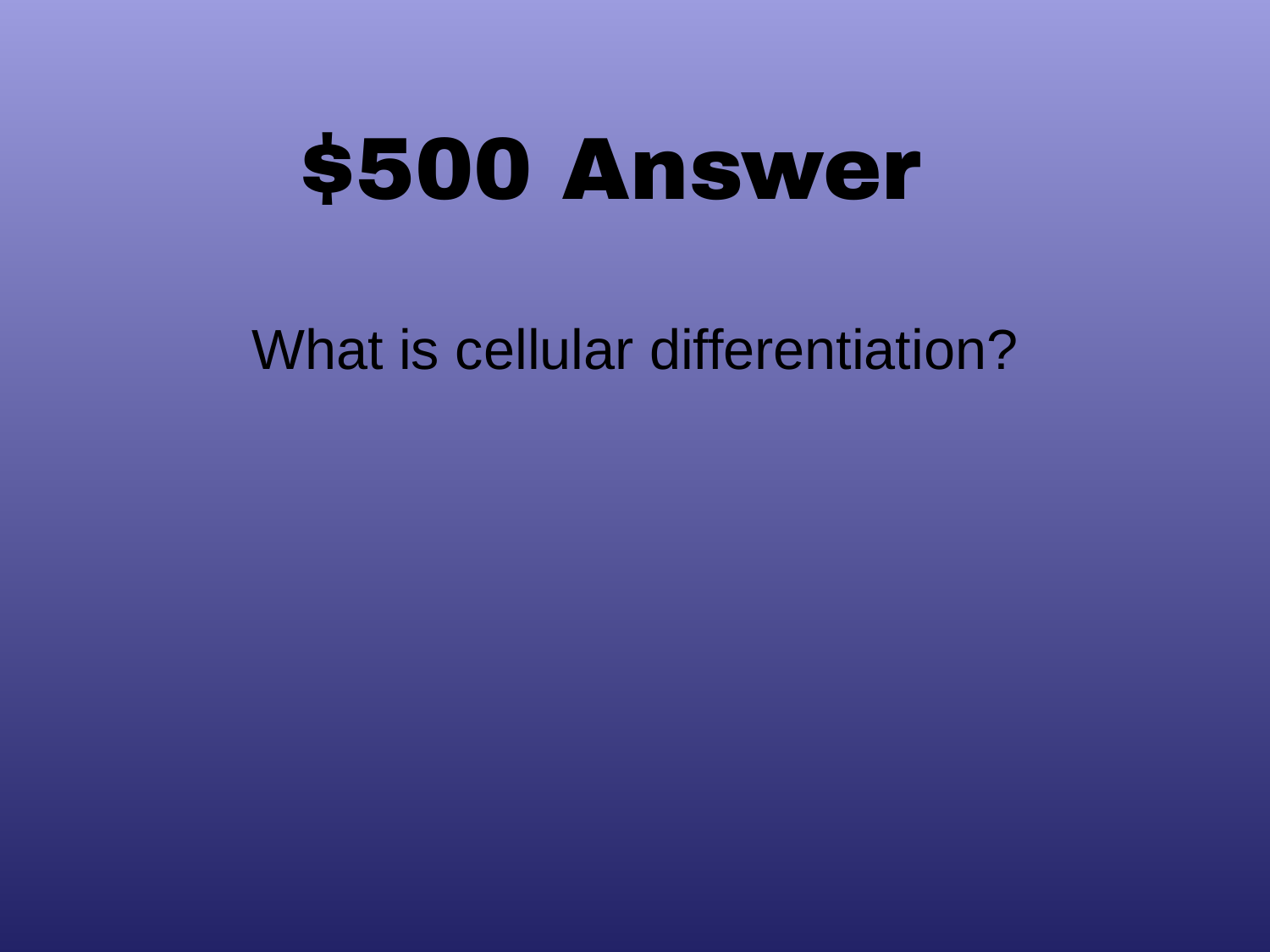

# $500 Answer
What is cellular differentiation?